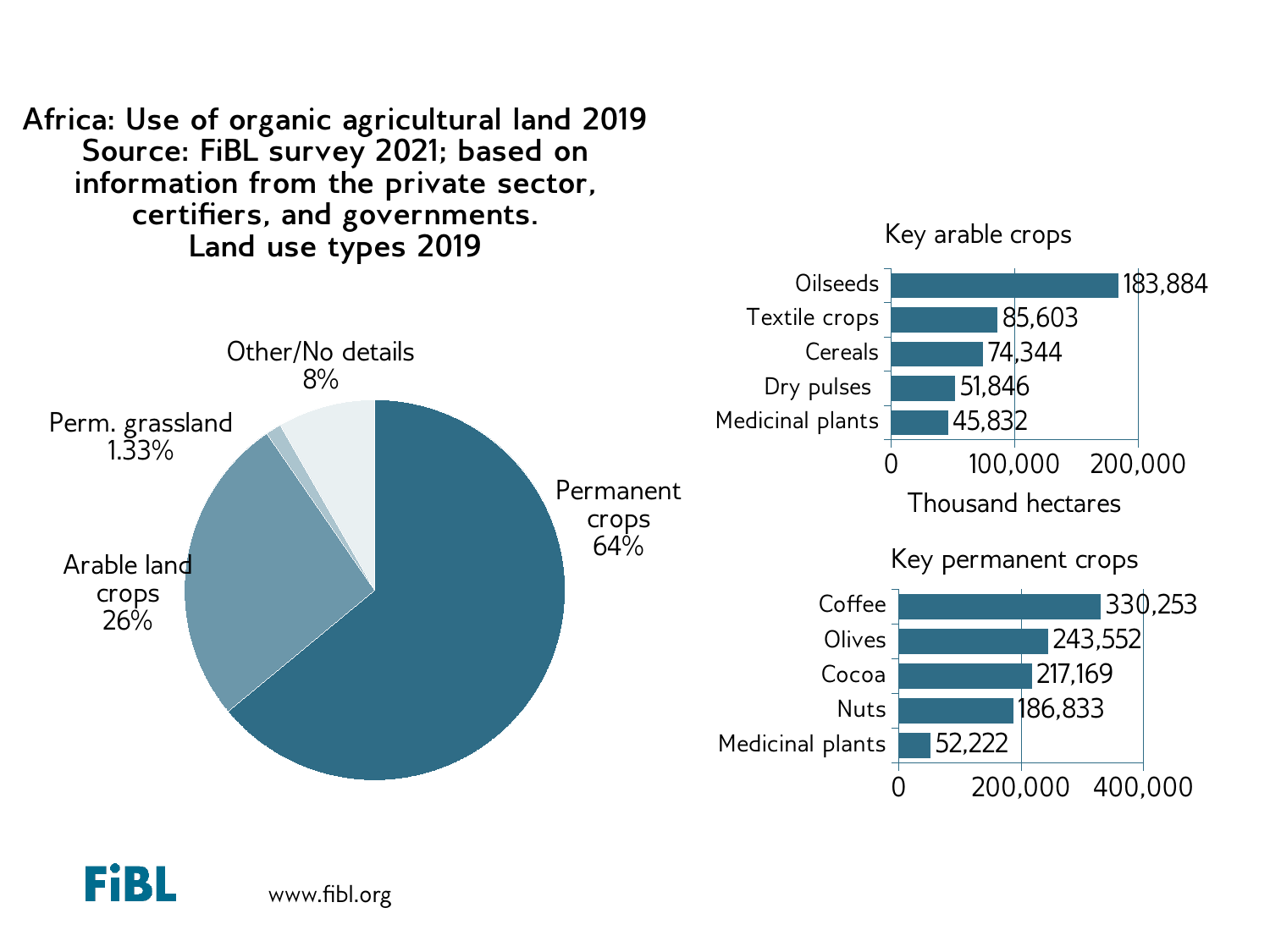

# Africa: Use of agricultural organic land 2012

### Chart: Africa: Use of organic agricultural land 2019
Source: FiBL survey 2021; based on information from the private sector, certifiers, and governments.

Land use types 2019

| Category | Area |
|---|---|
| Permanent crops | 1299865.3421199995 |
| Arable land crops | 535952.7391999997 |
| Perm. grassland | 26968.36 |
| Other/No details | 168043.96028000003 |

### Chart:

| Category | Key arable crops |
|---|---|
| Medicinal plants | 45832.243 |
| Dry pulses  | 51845.751 |
| Cereals | 74343.5312 |
| Textile crops | 85603.03 |
| Oilseeds | 183883.90000000002 |

### Chart: Key permanent crops

| Category | Key permanent crops |
|---|---|
| Medicinal plants | 52221.768999999986 |
| Nuts | 186833.341 |
| Cocoa | 217169.43000000002 |
| Olives | 243552.039 |
| Coffee | 330253.03312000004 |